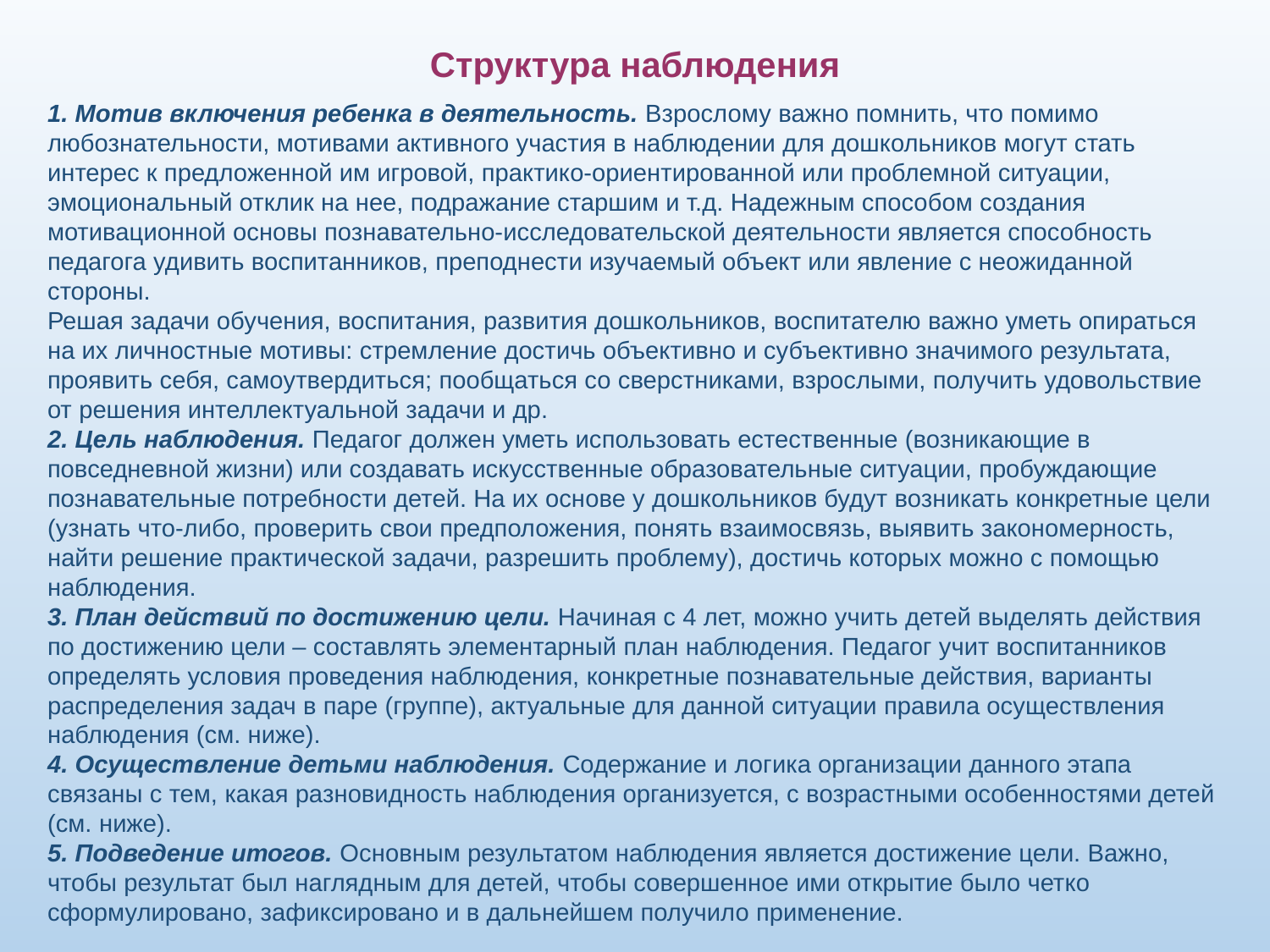

Структура наблюдения
1. Мотив включения ребенка в деятельность. Взрослому важно помнить, что помимо любознательности, мотивами активного участия в наблюдении для дошкольников могут стать интерес к предложенной им игровой, практико-ориентированной или проблемной ситуации, эмоциональный отклик на нее, подражание старшим и т.д. Надежным способом создания мотивационной основы познавательно-исследовательской деятельности является способность педагога удивить воспитанников, преподнести изучаемый объект или явление с неожиданной стороны.
Решая задачи обучения, воспитания, развития дошкольников, воспитателю важно уметь опираться на их личностные мотивы: стремление достичь объективно и субъективно значимого результата, проявить себя, самоутвердиться; пообщаться со сверстниками, взрослыми, получить удовольствие от решения интеллектуальной задачи и др.
2. Цель наблюдения. Педагог должен уметь использовать естественные (возникающие в повседневной жизни) или создавать искусственные образовательные ситуации, пробуждающие познавательные потребности детей. На их основе у дошкольников будут возникать конкретные цели (узнать что-либо, проверить свои предположения, понять взаимосвязь, выявить закономерность, найти решение практической задачи, разрешить проблему), достичь которых можно с помощью наблюдения.
3. План действий по достижению цели. Начиная с 4 лет, можно учить детей выделять действия по достижению цели – составлять элементарный план наблюдения. Педагог учит воспитанников определять условия проведения наблюдения, конкретные познавательные действия, варианты распределения задач в паре (группе), актуальные для данной ситуации правила осуществления наблюдения (см. ниже).
4. Осуществление детьми наблюдения. Содержание и логика организации данного этапа связаны с тем, какая разновидность наблюдения организуется, с возрастными особенностями детей (см. ниже).
5. Подведение итогов. Основным результатом наблюдения является достижение цели. Важно, чтобы результат был наглядным для детей, чтобы совершенное ими открытие было четко сформулировано, зафиксировано и в дальнейшем получило применение.